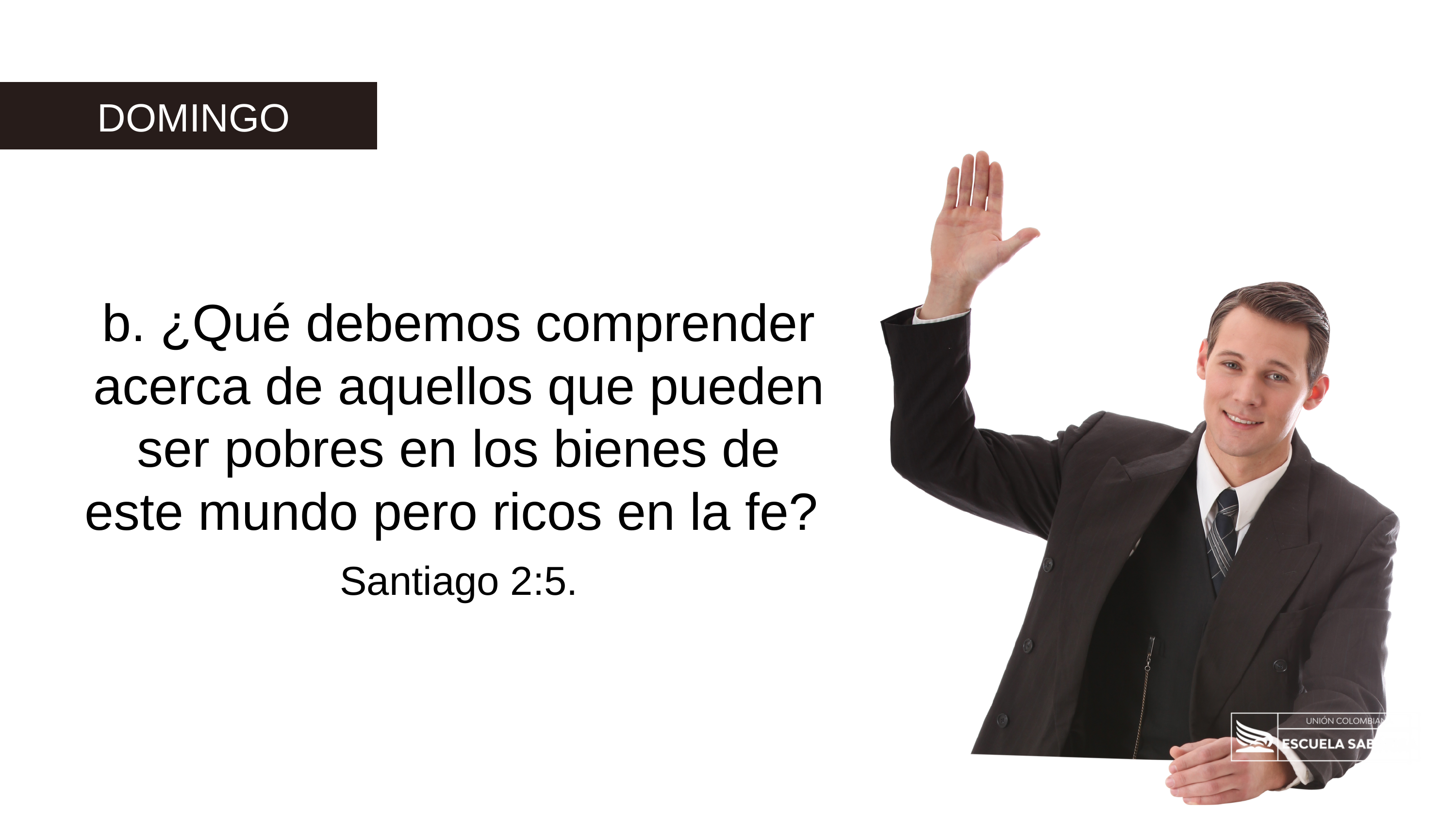

DOMINGO

b. ¿Qué debemos comprender acerca de aquellos que pueden ser pobres en los bienes de este mundo pero ricos en la fe?
Santiago 2:5.